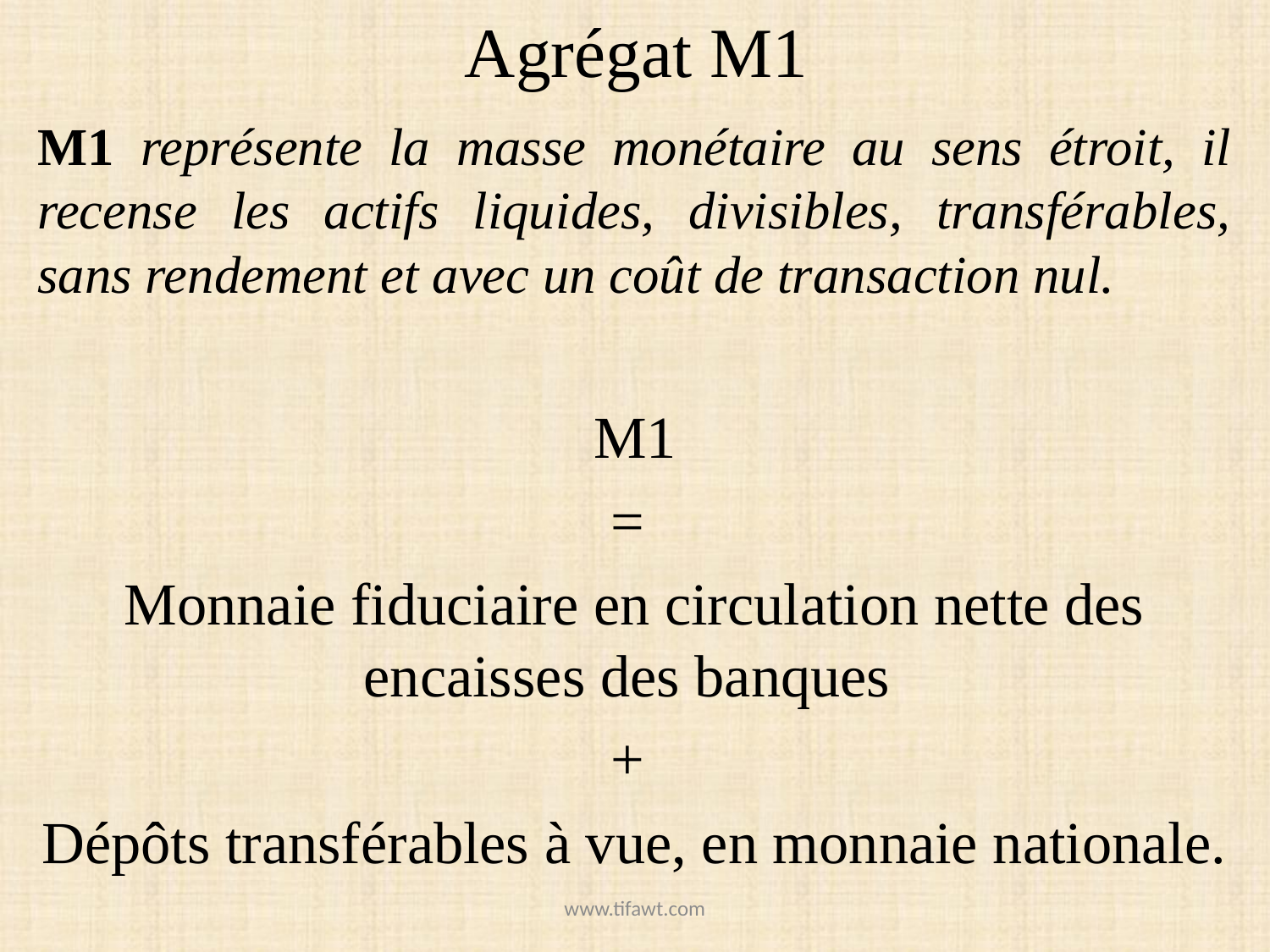

# Agrégat M1
M1 représente la masse monétaire au sens étroit, il recense les actifs liquides, divisibles, transférables, sans rendement et avec un coût de transaction nul.

M1
 =
Monnaie fiduciaire en circulation nette des encaisses des banques
+
Dépôts transférables à vue, en monnaie nationale.
www.tifawt.com